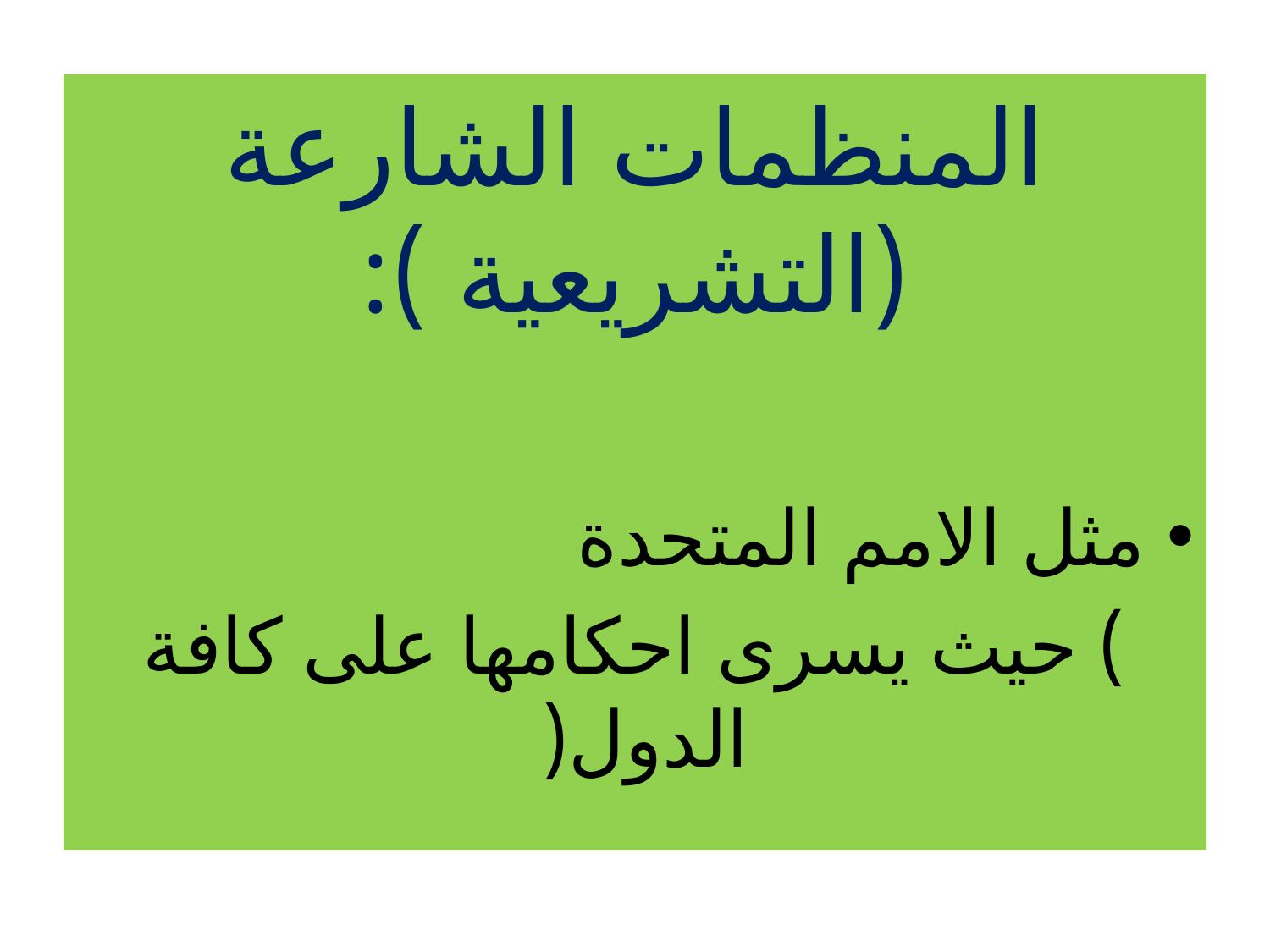

المنظمات الشارعة (التشريعية ):

مثل الامم المتحدة
) حيث يسرى احكامها على كافة الدول(